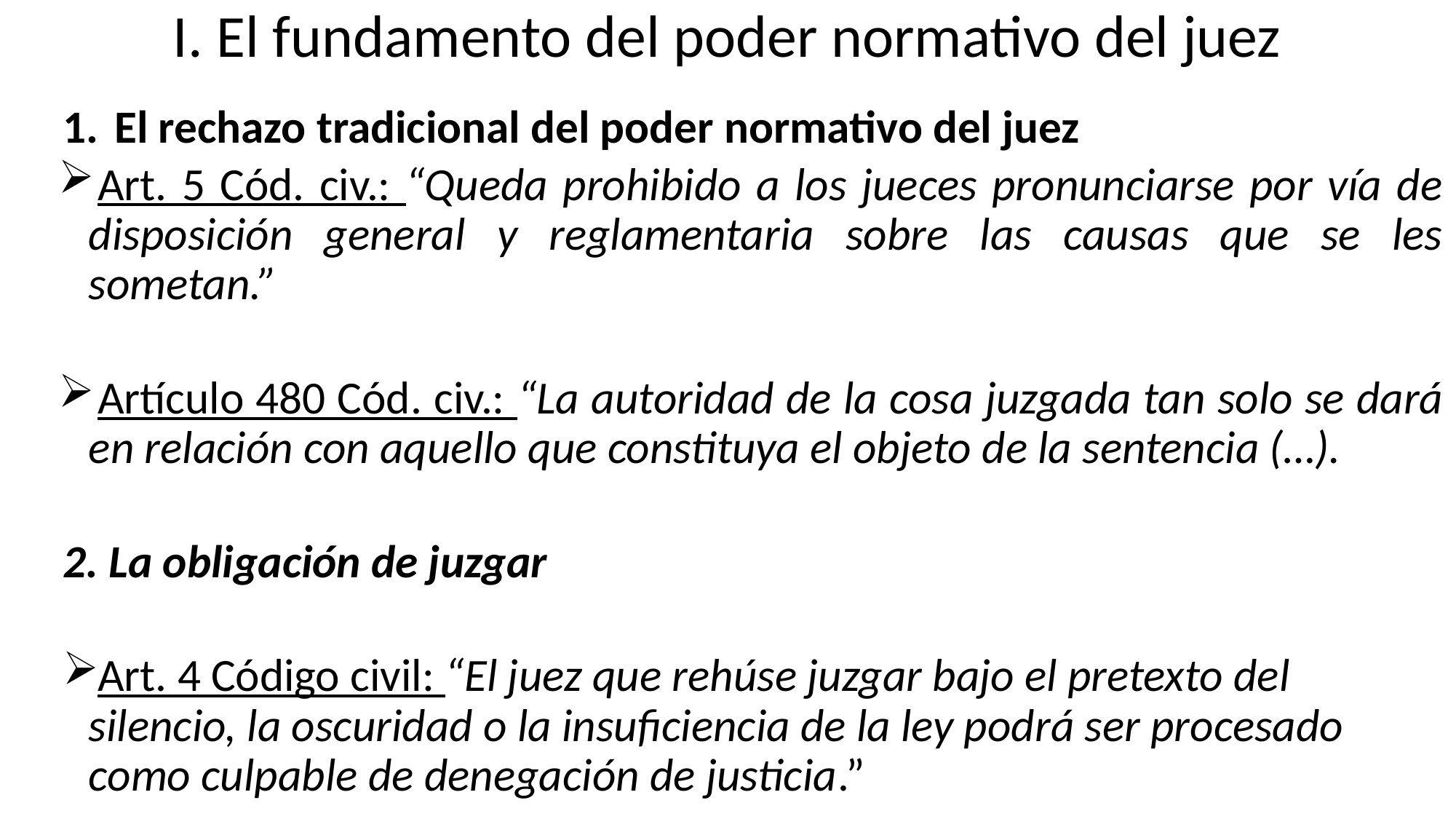

# I. El fundamento del poder normativo del juez
El rechazo tradicional del poder normativo del juez
Art. 5 Cód. civ.: “Queda prohibido a los jueces pronunciarse por vía de disposición general y reglamentaria sobre las causas que se les sometan.”

Artículo 480 Cód. civ.: “La autoridad de la cosa juzgada tan solo se dará en relación con aquello que constituya el objeto de la sentencia (…).

2. La obligación de juzgar

Art. 4 Código civil: “El juez que rehúse juzgar bajo el pretexto del silencio, la oscuridad o la insuficiencia de la ley podrá ser procesado como culpable de denegación de justicia.”